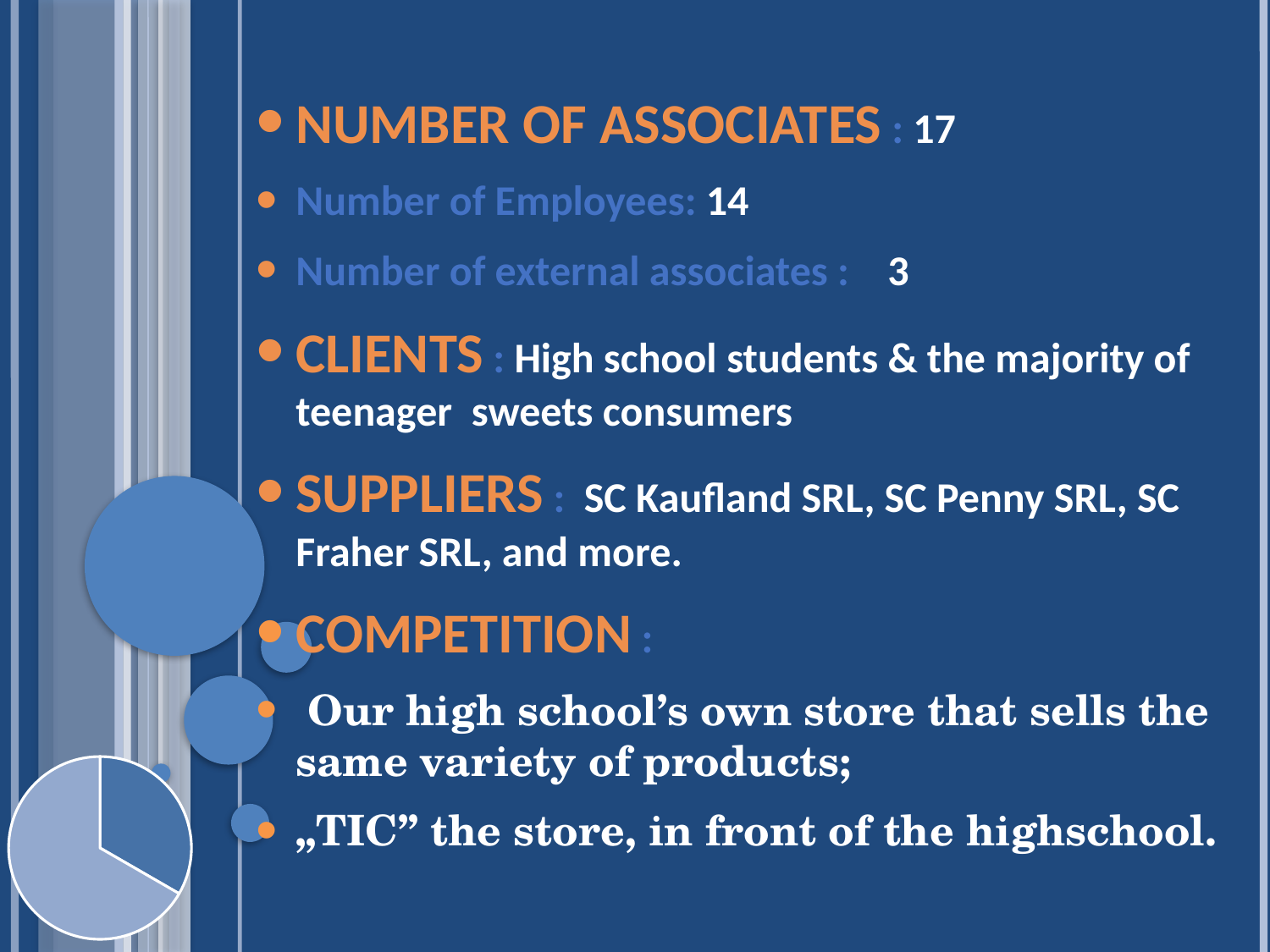

NUMBER OF ASSOCIATES : 17
Number of Employees: 14
Number of external associates :    3
CLIENTS : High school students & the majority of teenager  sweets consumers
SUPPLIERS :  SC Kaufland SRL, SC Penny SRL, SC Fraher SRL, and more.
COMPETITION :
 Our high school’s own store that sells the same variety of products;
„TIC” the store, in front of the highschool.

### Chart

| Category | Vânzări |
|---|---|
| Trim 1 | 5.0 |
| Trim 2 | 10.0 |